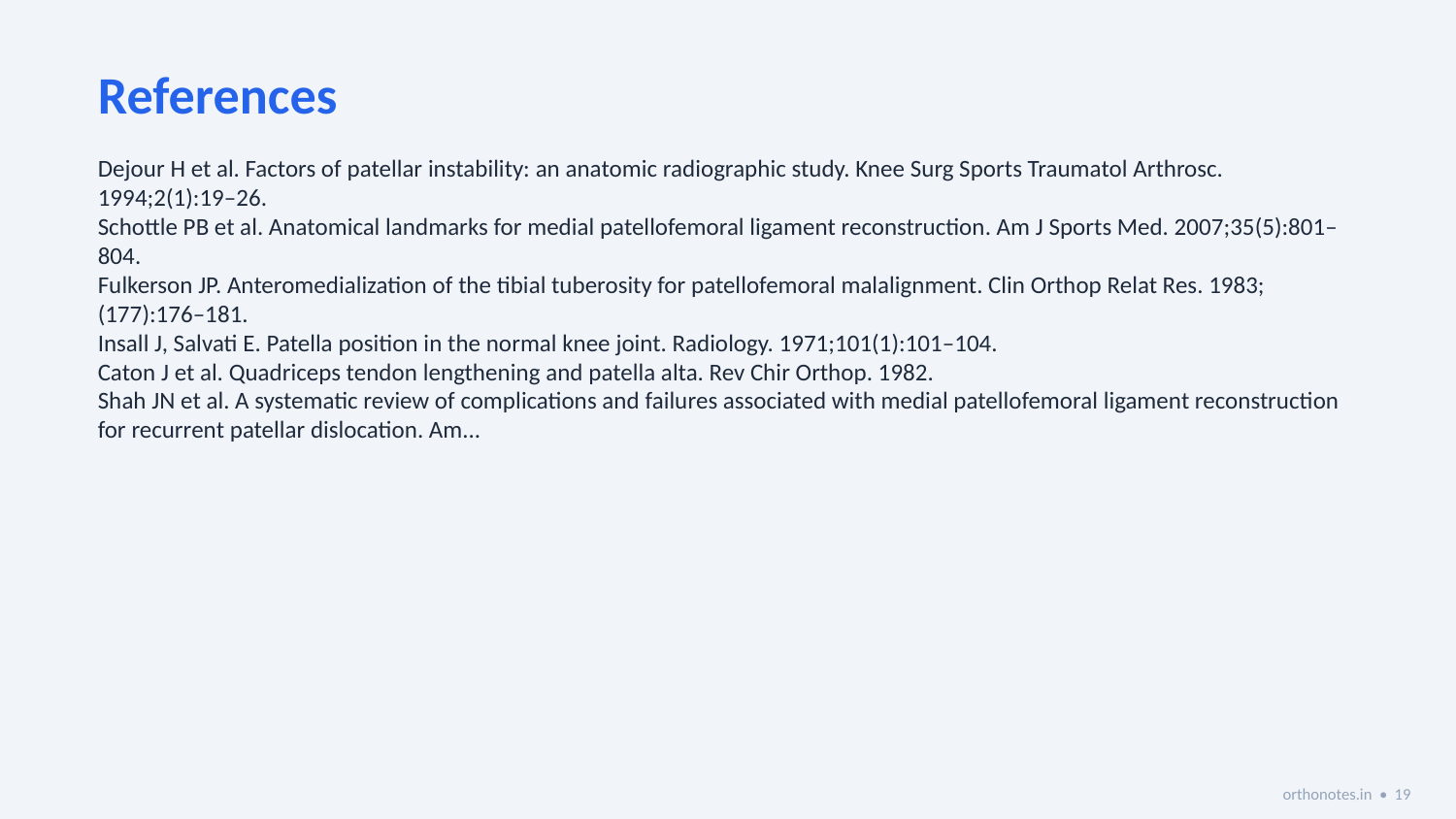

References
Dejour H et al. Factors of patellar instability: an anatomic radiographic study. Knee Surg Sports Traumatol Arthrosc. 1994;2(1):19–26.
Schottle PB et al. Anatomical landmarks for medial patellofemoral ligament reconstruction. Am J Sports Med. 2007;35(5):801–804.
Fulkerson JP. Anteromedialization of the tibial tuberosity for patellofemoral malalignment. Clin Orthop Relat Res. 1983;(177):176–181.
Insall J, Salvati E. Patella position in the normal knee joint. Radiology. 1971;101(1):101–104.
Caton J et al. Quadriceps tendon lengthening and patella alta. Rev Chir Orthop. 1982.
Shah JN et al. A systematic review of complications and failures associated with medial patellofemoral ligament reconstruction for recurrent patellar dislocation. Am...
orthonotes.in  •  19